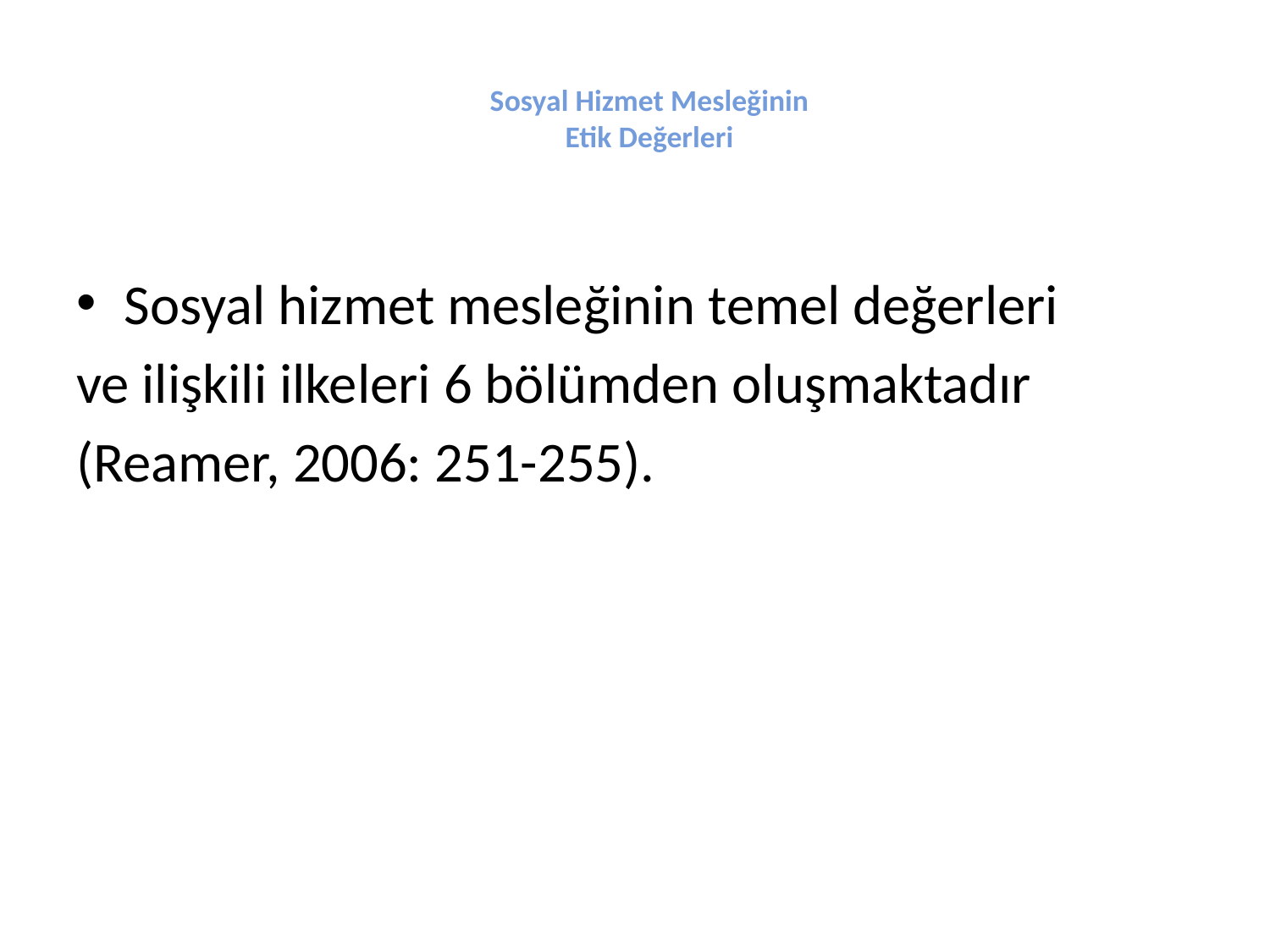

# Sosyal Hizmet Mesleğinin Etik Değerleri
Sosyal hizmet mesleğinin temel değerleri
ve ilişkili ilkeleri 6 bölümden oluşmaktadır
(Reamer, 2006: 251-255).